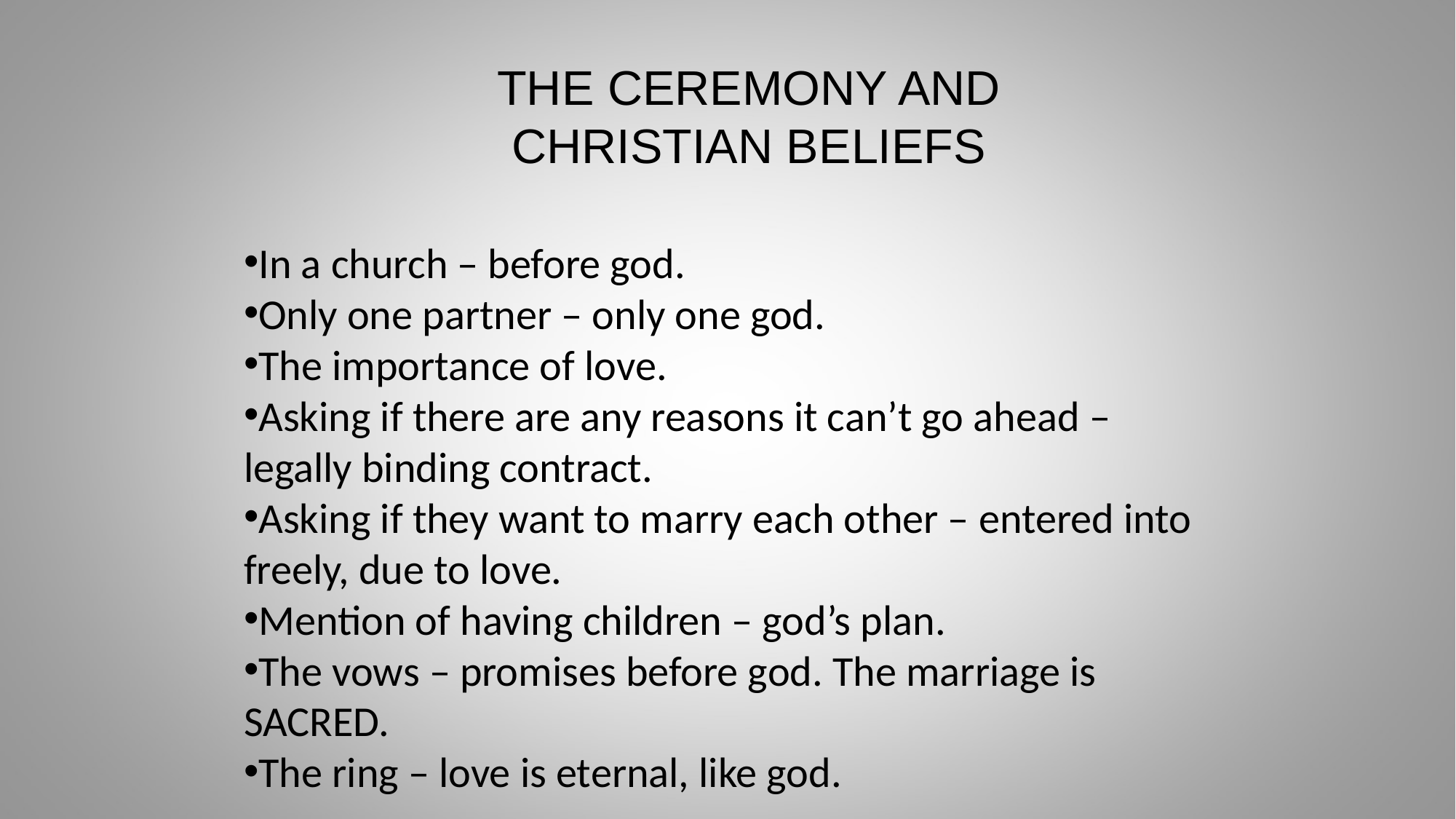

THE CEREMONY AND CHRISTIAN BELIEFS
In a church – before god.
Only one partner – only one god.
The importance of love.
Asking if there are any reasons it can’t go ahead – legally binding contract.
Asking if they want to marry each other – entered into freely, due to love.
Mention of having children – god’s plan.
The vows – promises before god. The marriage is SACRED.
The ring – love is eternal, like god.